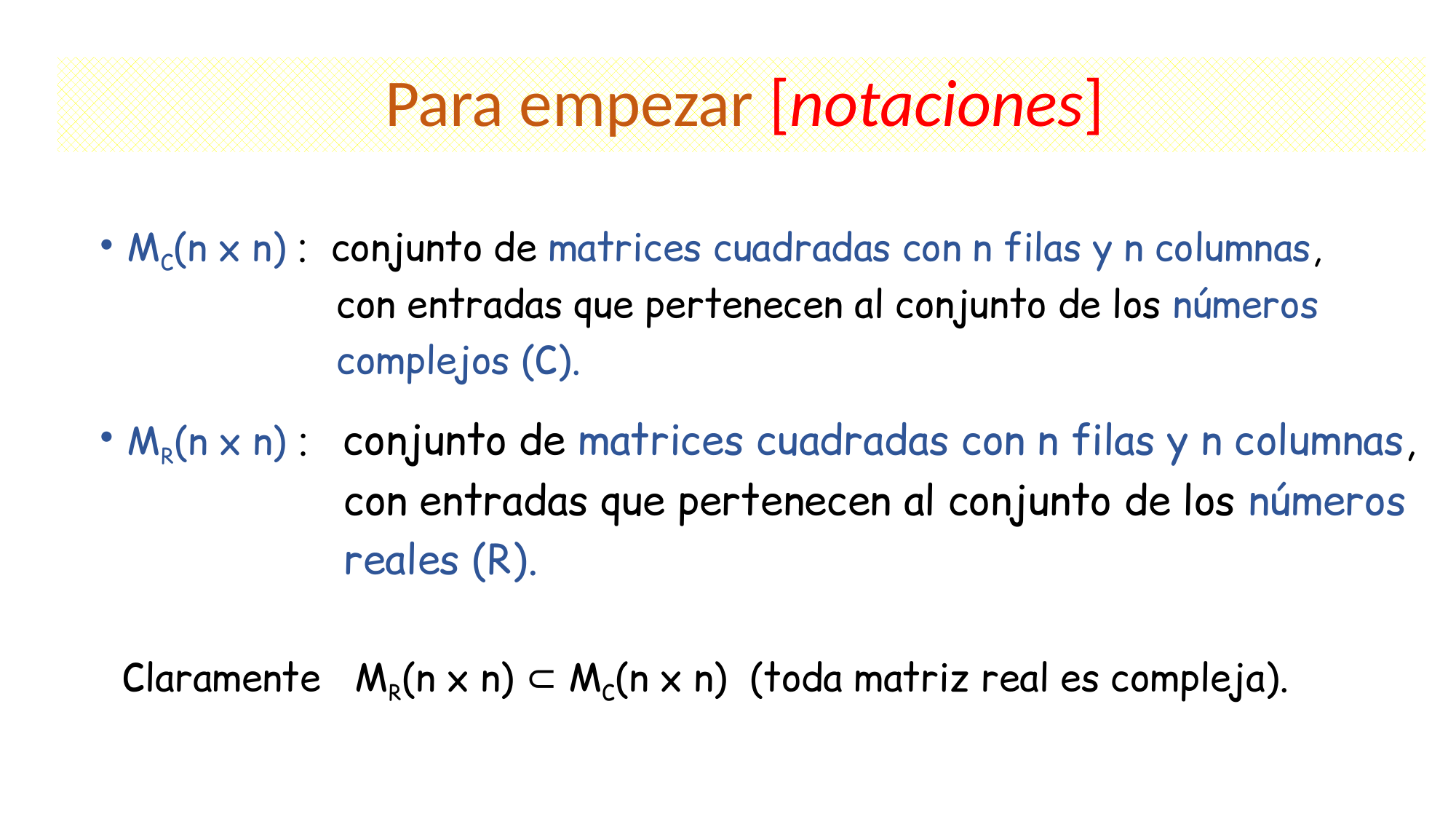

# Para empezar [notaciones]
MC(n x n) :  conjunto de matrices cuadradas con n filas y n columnas,
                     con entradas que pertenecen al conjunto de los números
                     complejos (C).

MR(n x n) :   conjunto de matrices cuadradas con n filas y n columnas,
                    con entradas que pertenecen al conjunto de los números
                    reales (R).

  Claramente   MR(n x n) ⊂ MC(n x n)  (toda matriz real es compleja).